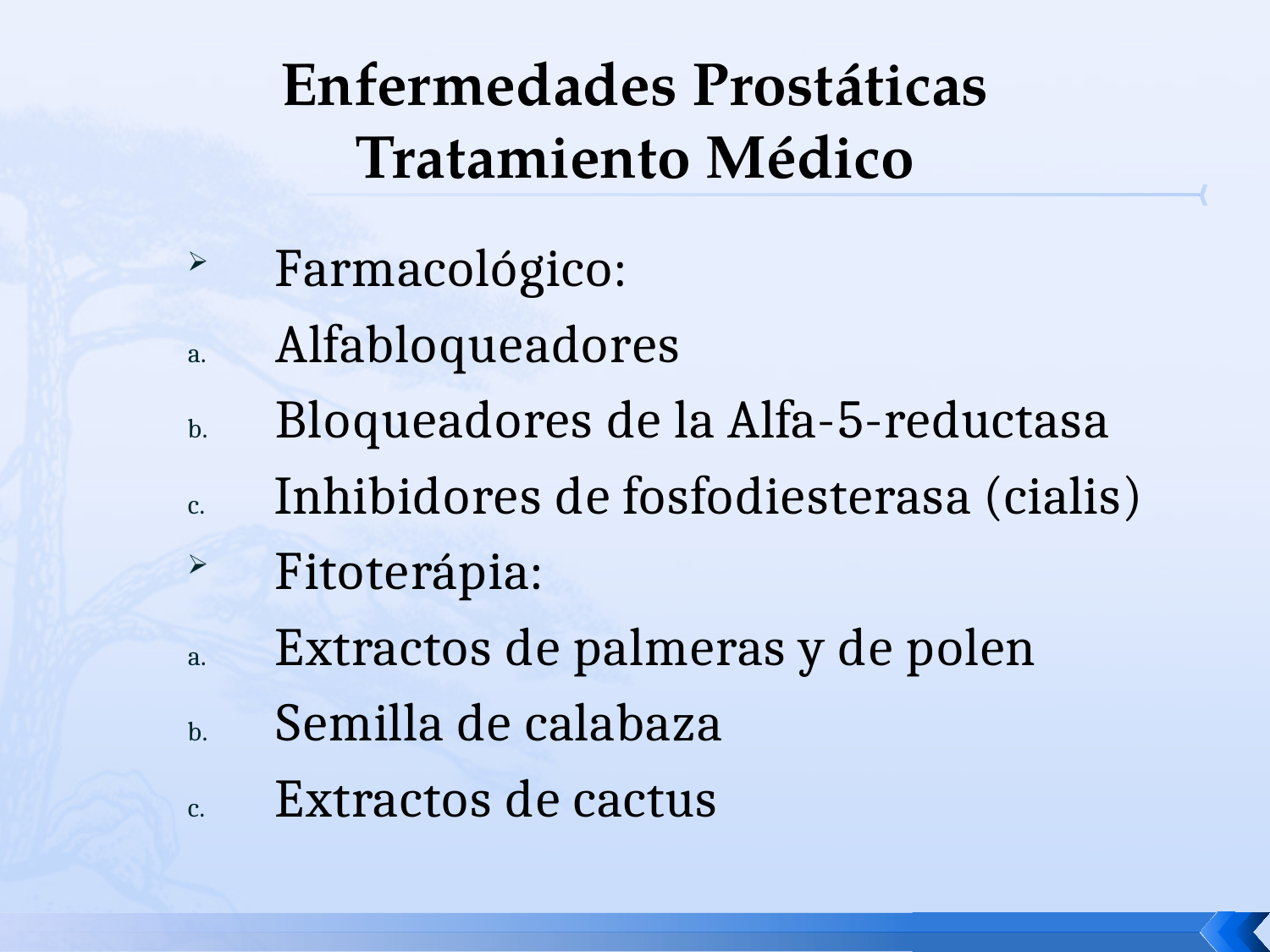

# Enfermedades Prostáticas Tratamiento Médico
Farmacológico:
Alfabloqueadores
Bloqueadores de la Alfa-5-reductasa
Inhibidores de fosfodiesterasa (cialis)
Fitoterápia:
Extractos de palmeras y de polen
Semilla de calabaza
Extractos de cactus